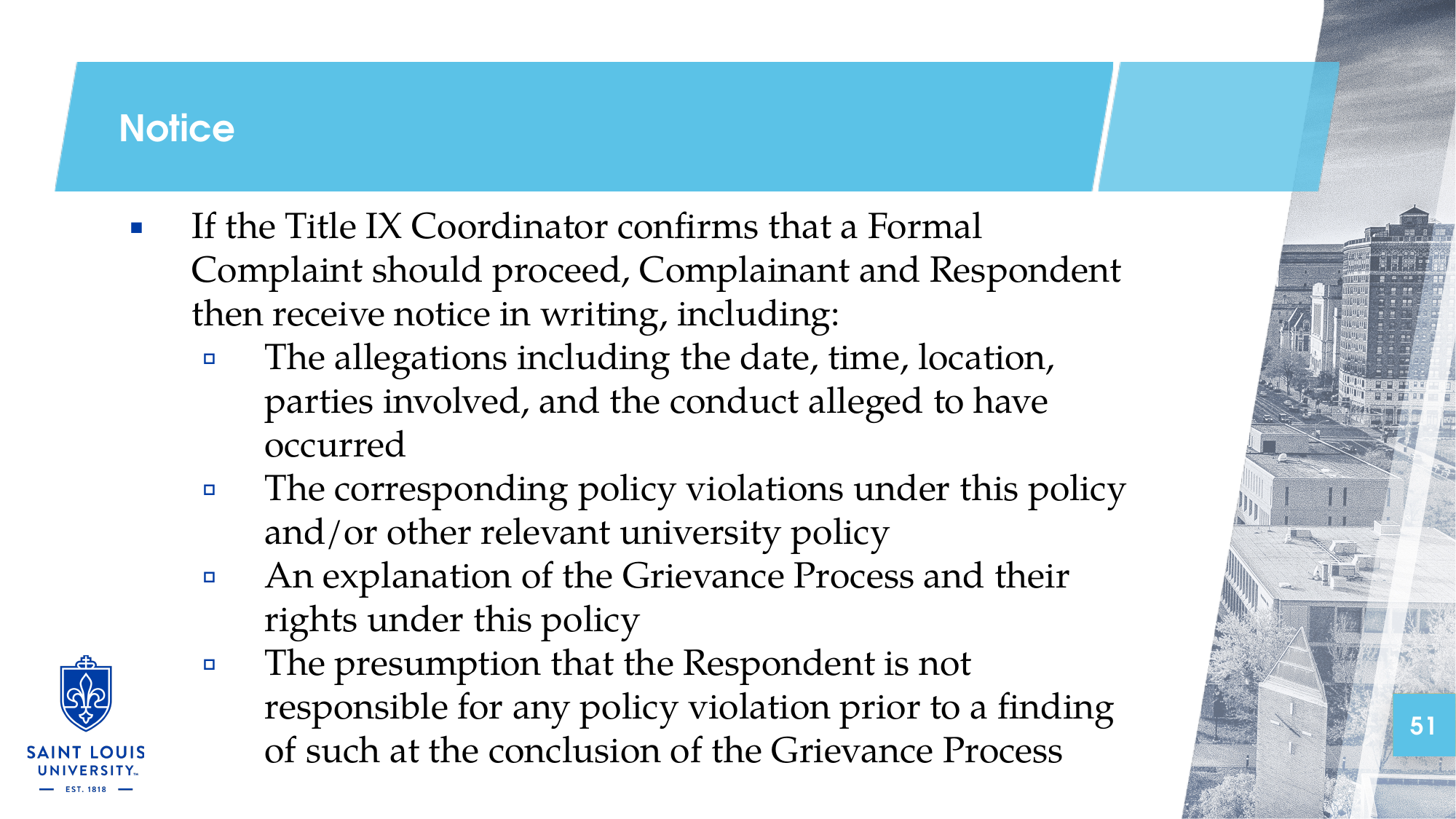

# Notice
If the Title IX Coordinator confirms that a Formal Complaint should proceed, Complainant and Respondent then receive notice in writing, including:
The allegations including the date, time, location, parties involved, and the conduct alleged to have occurred
The corresponding policy violations under this policy and/or other relevant university policy
An explanation of the Grievance Process and their rights under this policy
The presumption that the Respondent is not responsible for any policy violation prior to a finding of such at the conclusion of the Grievance Process
51